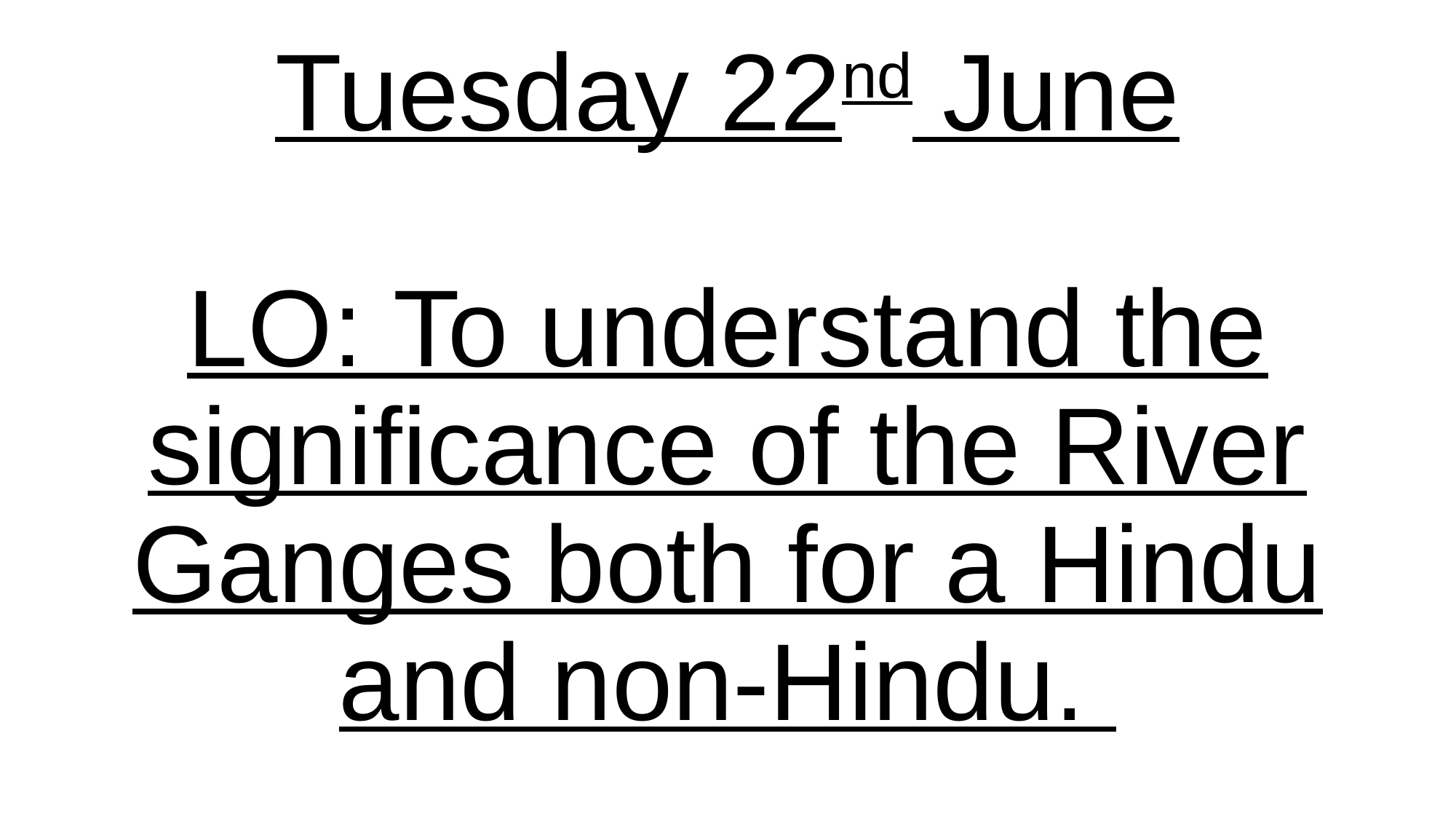

# Tuesday 22nd June LO: To understand the significance of the River Ganges both for a Hindu and non-Hindu.